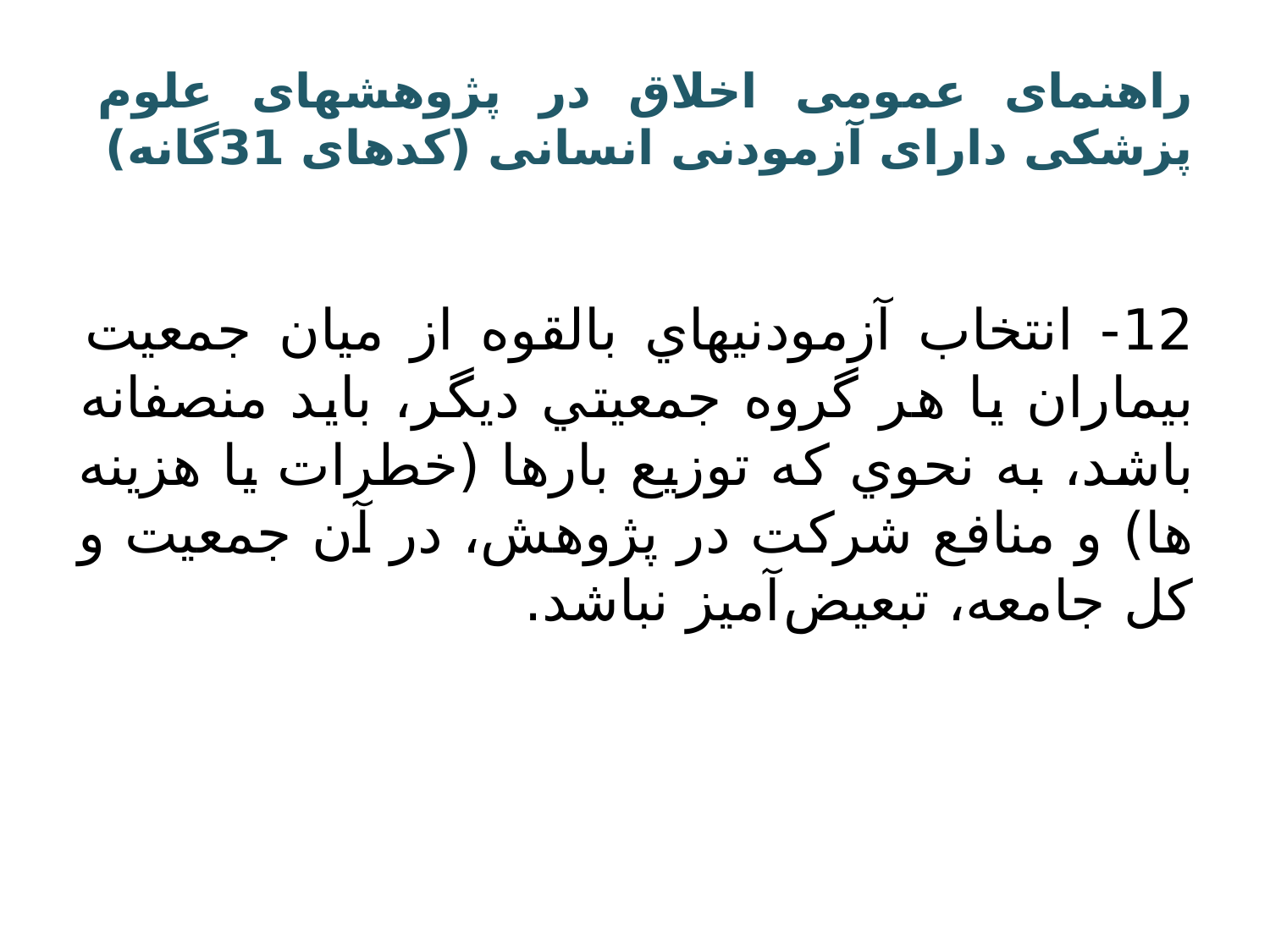

# راهنمای عمومی اخلاق در پژوهشهای علوم پزشکی دارای آزمودنی انسانی (کدهای 31گانه)
12- انتخاب آزمودنيهاي بالقوه از ميان جمعيت بيماران يا هر گروه جمعيتي ديگر، بايد منصفانه باشد، به نحوي که توزيع بارها (خطرات يا هزينه ها) و منافع شرکت در پژوهش، در آن جمعيت و کل جامعه، تبعيض آميز نباشد.